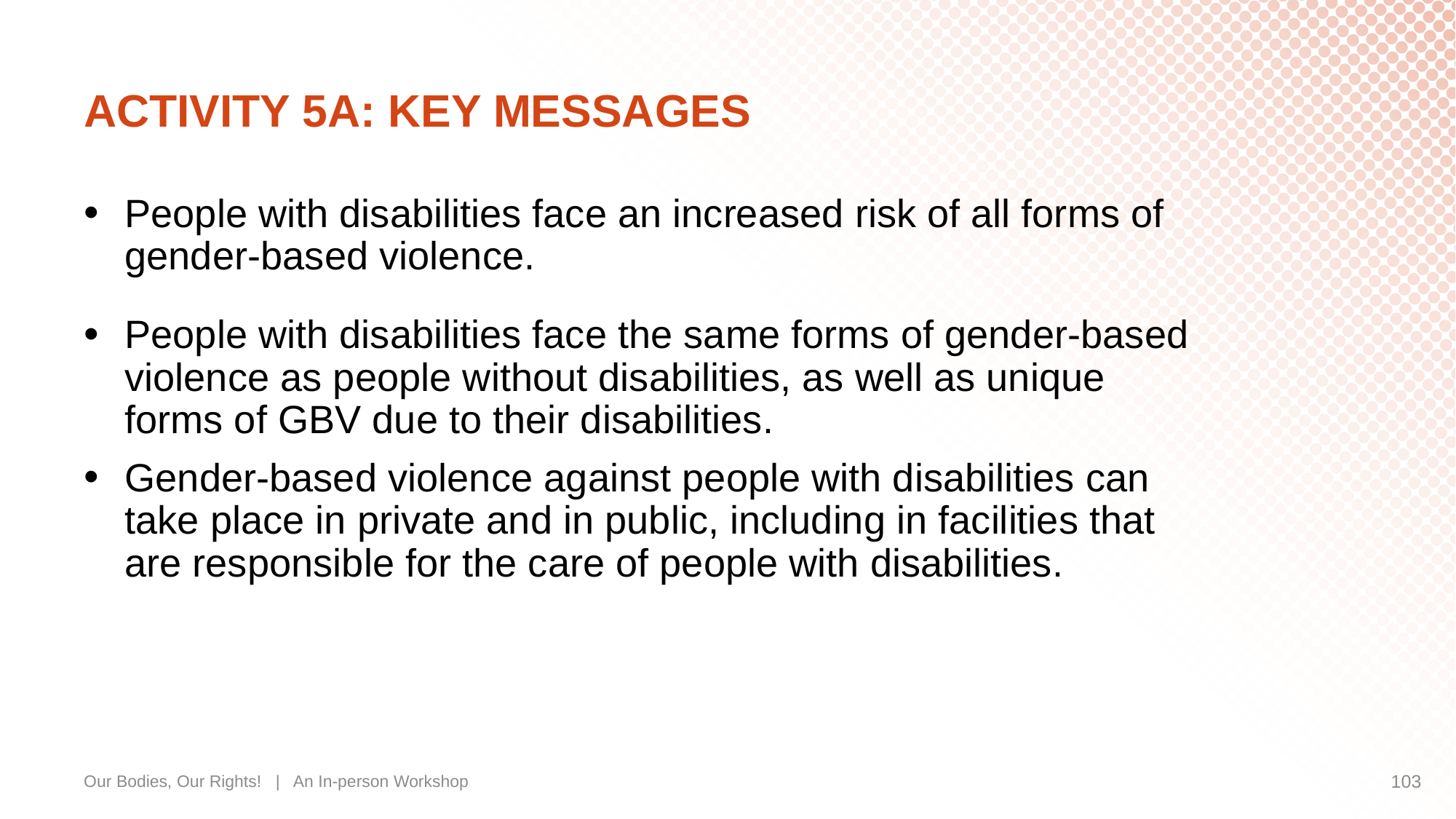

# ACTIVITY 5A: KEY MESSAGES
People with disabilities face an increased risk of all forms of gender-based violence.
People with disabilities face the same forms of gender-based violence as people without disabilities, as well as unique forms of GBV due to their disabilities.
Gender-based violence against people with disabilities can take place in private and in public, including in facilities that are responsible for the care of people with disabilities.
Our Bodies, Our Rights!   |   An In-person Workshop
103